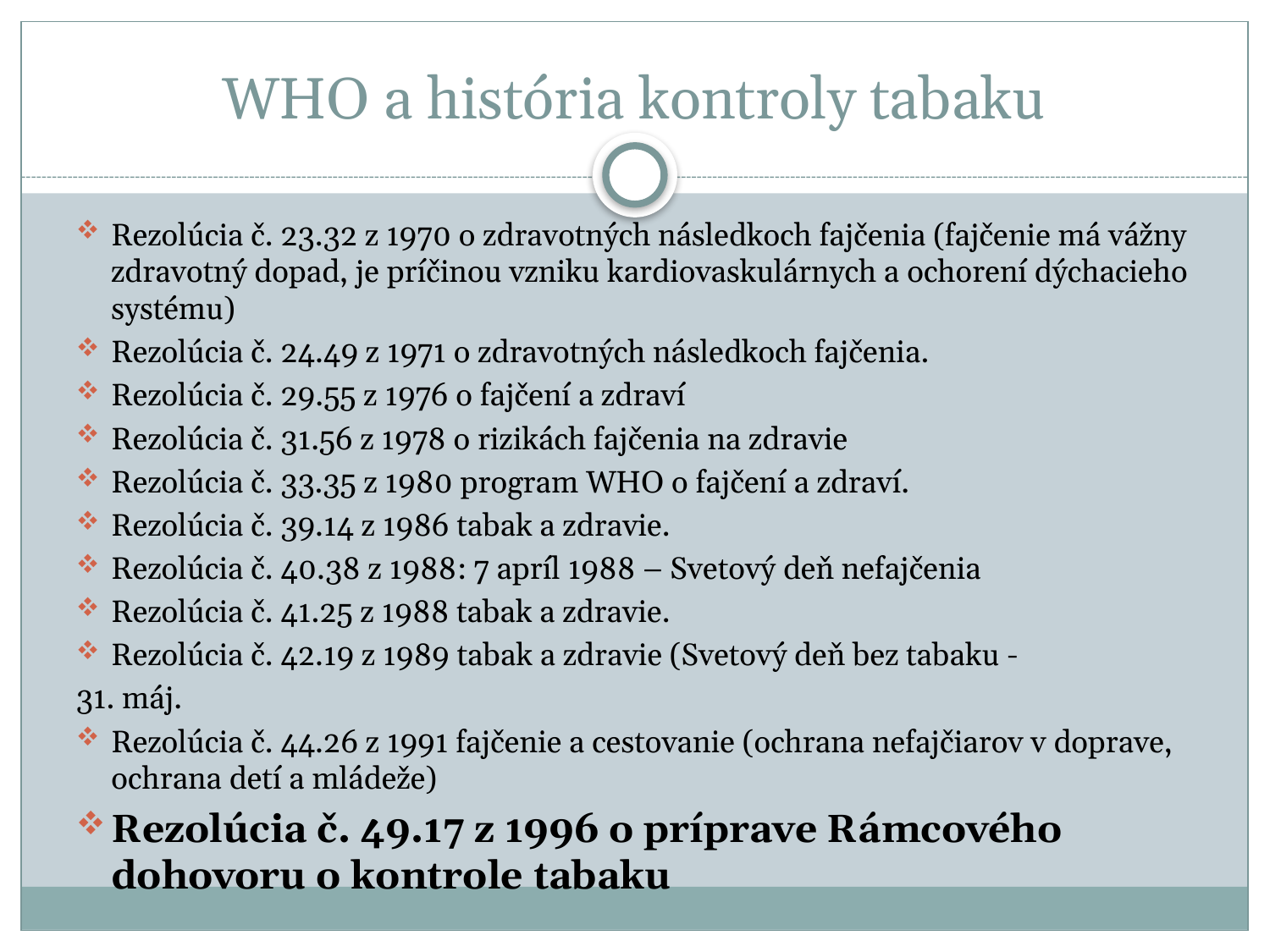

# WHO a história kontroly tabaku
Rezolúcia č. 23.32 z 1970 o zdravotných následkoch fajčenia (fajčenie má vážny zdravotný dopad, je príčinou vzniku kardiovaskulárnych a ochorení dýchacieho systému)
Rezolúcia č. 24.49 z 1971 o zdravotných následkoch fajčenia.
Rezolúcia č. 29.55 z 1976 o fajčení a zdraví
Rezolúcia č. 31.56 z 1978 o rizikách fajčenia na zdravie
Rezolúcia č. 33.35 z 1980 program WHO o fajčení a zdraví.
Rezolúcia č. 39.14 z 1986 tabak a zdravie.
Rezolúcia č. 40.38 z 1988: 7 apríl 1988 – Svetový deň nefajčenia
Rezolúcia č. 41.25 z 1988 tabak a zdravie.
Rezolúcia č. 42.19 z 1989 tabak a zdravie (Svetový deň bez tabaku -
31. máj.
Rezolúcia č. 44.26 z 1991 fajčenie a cestovanie (ochrana nefajčiarov v doprave, ochrana detí a mládeže)
Rezolúcia č. 49.17 z 1996 o príprave Rámcového dohovoru o kontrole tabaku